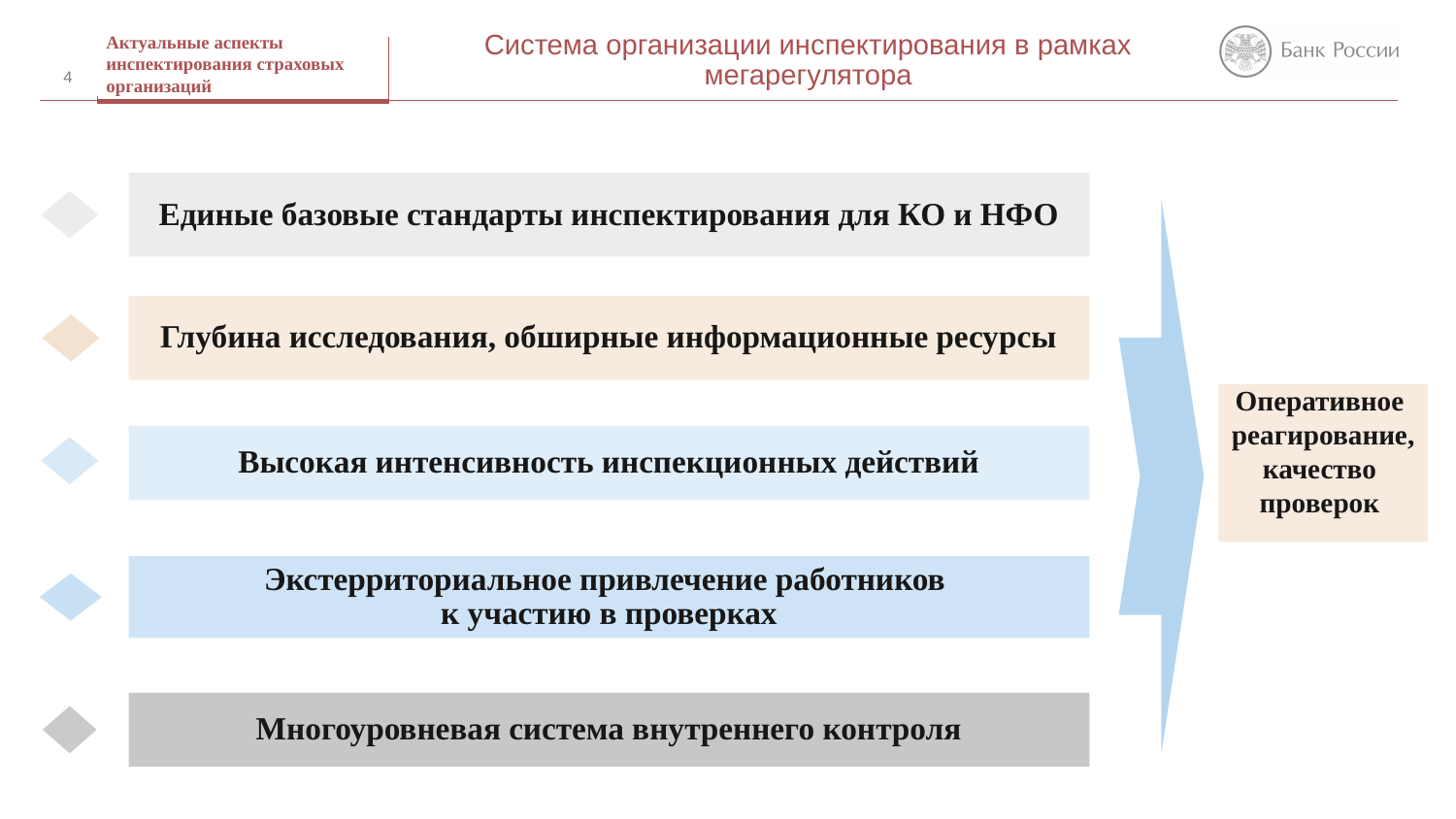

Система организации инспектирования в рамках мегарегулятора
Актуальные аспекты инспектирования страховых организаций
4

Единые базовые стандарты инспектирования для КО и НФО

Глубина исследования, обширные информационные ресурсы

Оперативное
реагирование,
качество
проверок

Высокая интенсивность инспекционных действий

Экстерриториальное привлечение работников
к участию в проверках

Многоуровневая система внутреннего контроля